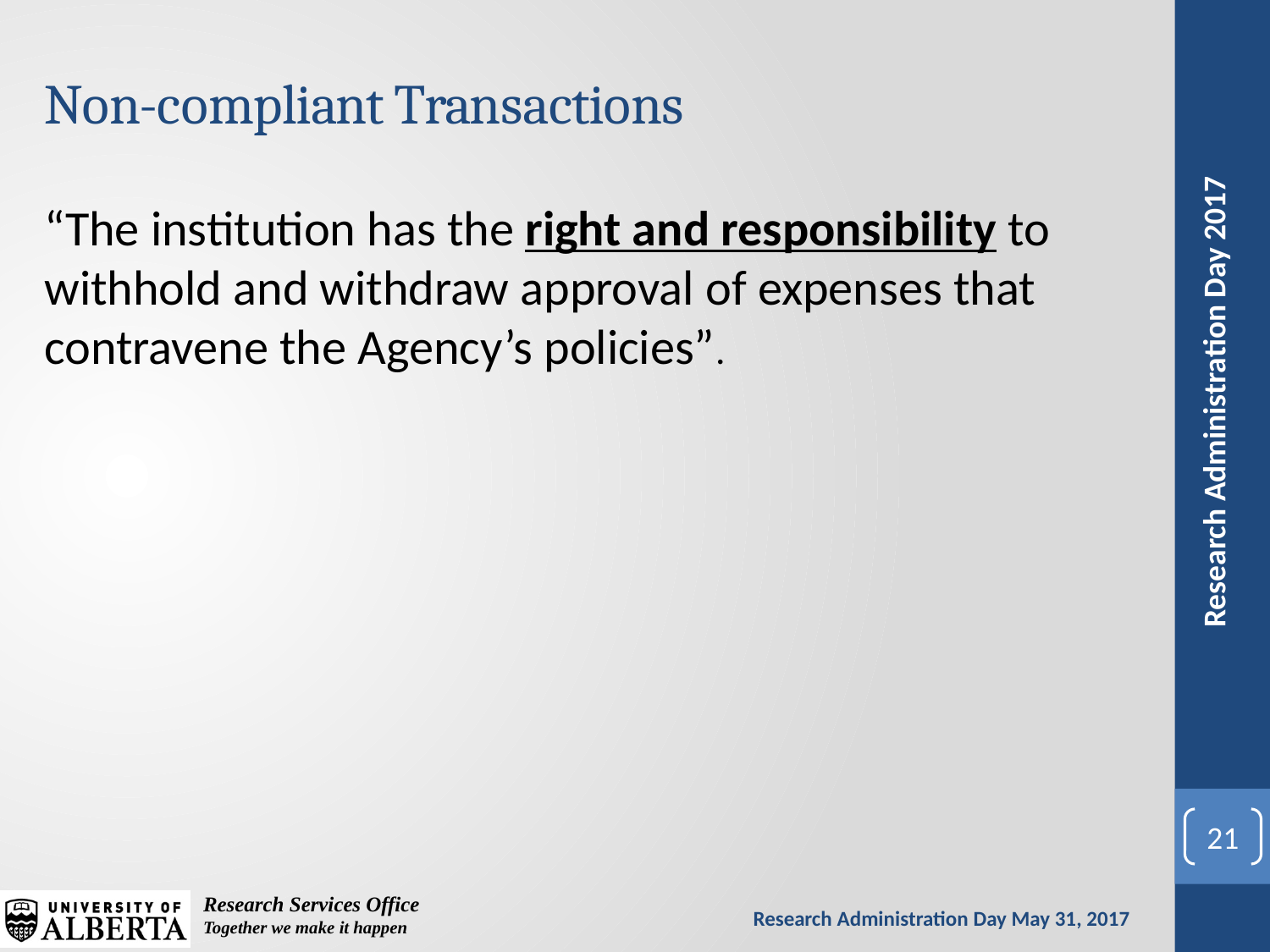

# Non-compliant Transactions
“The institution has the right and responsibility to withhold and withdraw approval of expenses that contravene the Agency’s policies”.
21